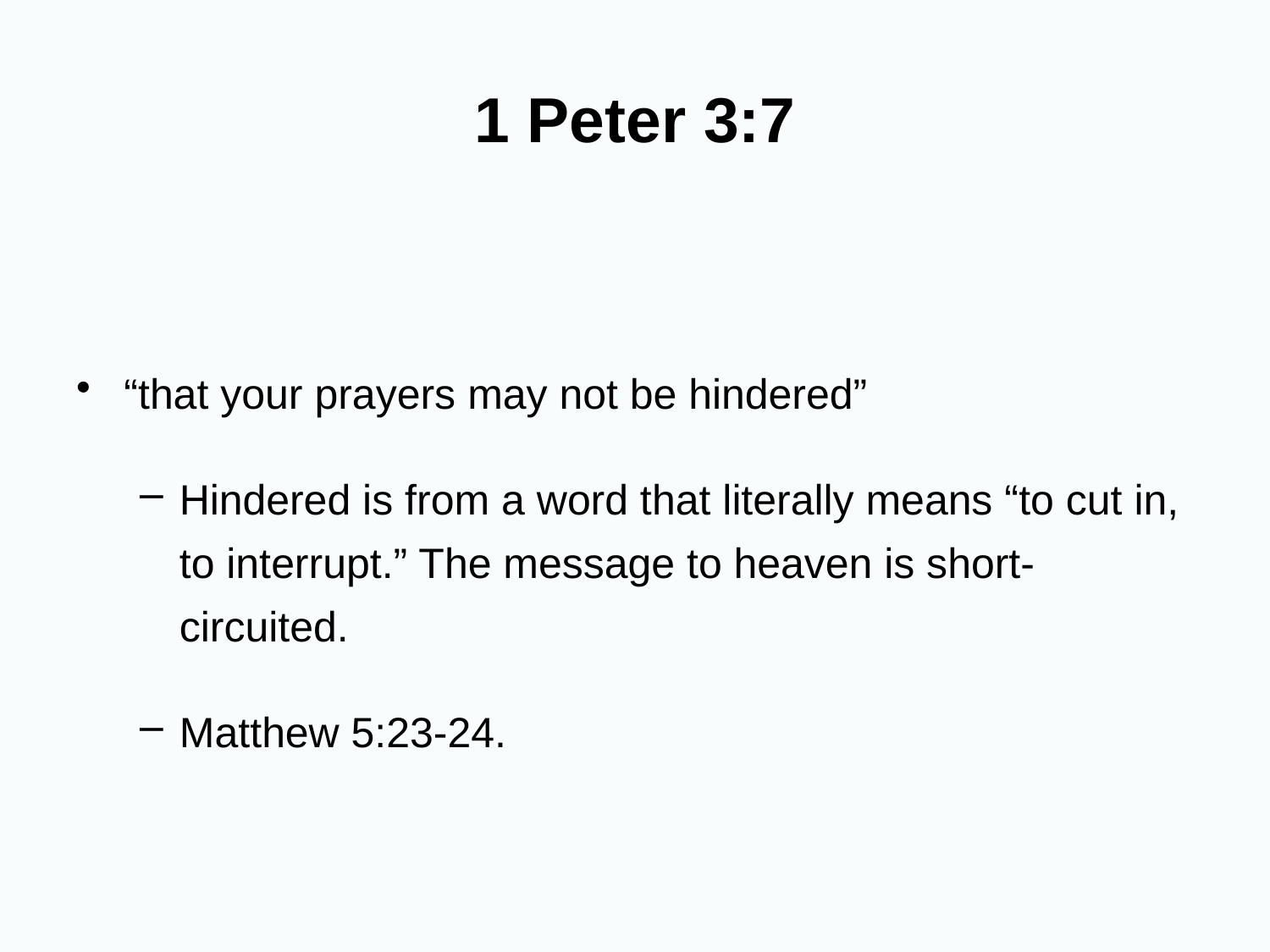

# 1 Peter 3:7
“that your prayers may not be hindered”
Hindered is from a word that literally means “to cut in, to interrupt.” The message to heaven is short-circuited.
Matthew 5:23-24.